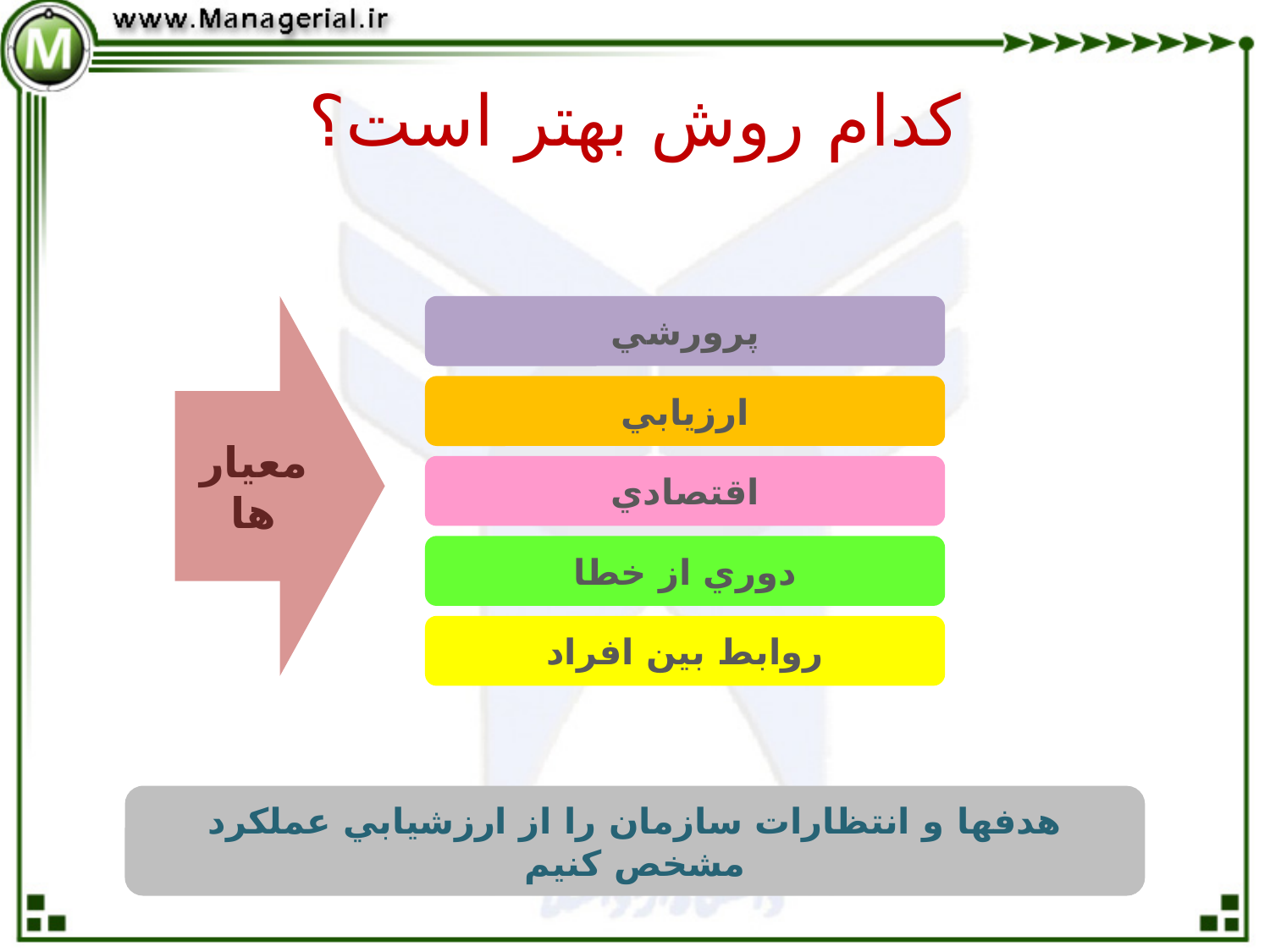

# كدام روش بهتر است؟

معيارها
پرورشي
ارزيابي
اقتصادي
دوري از خطا
روابط بين افراد
هدفها و انتظارات سازمان را از ارزشيابي عملكرد مشخص كنيم